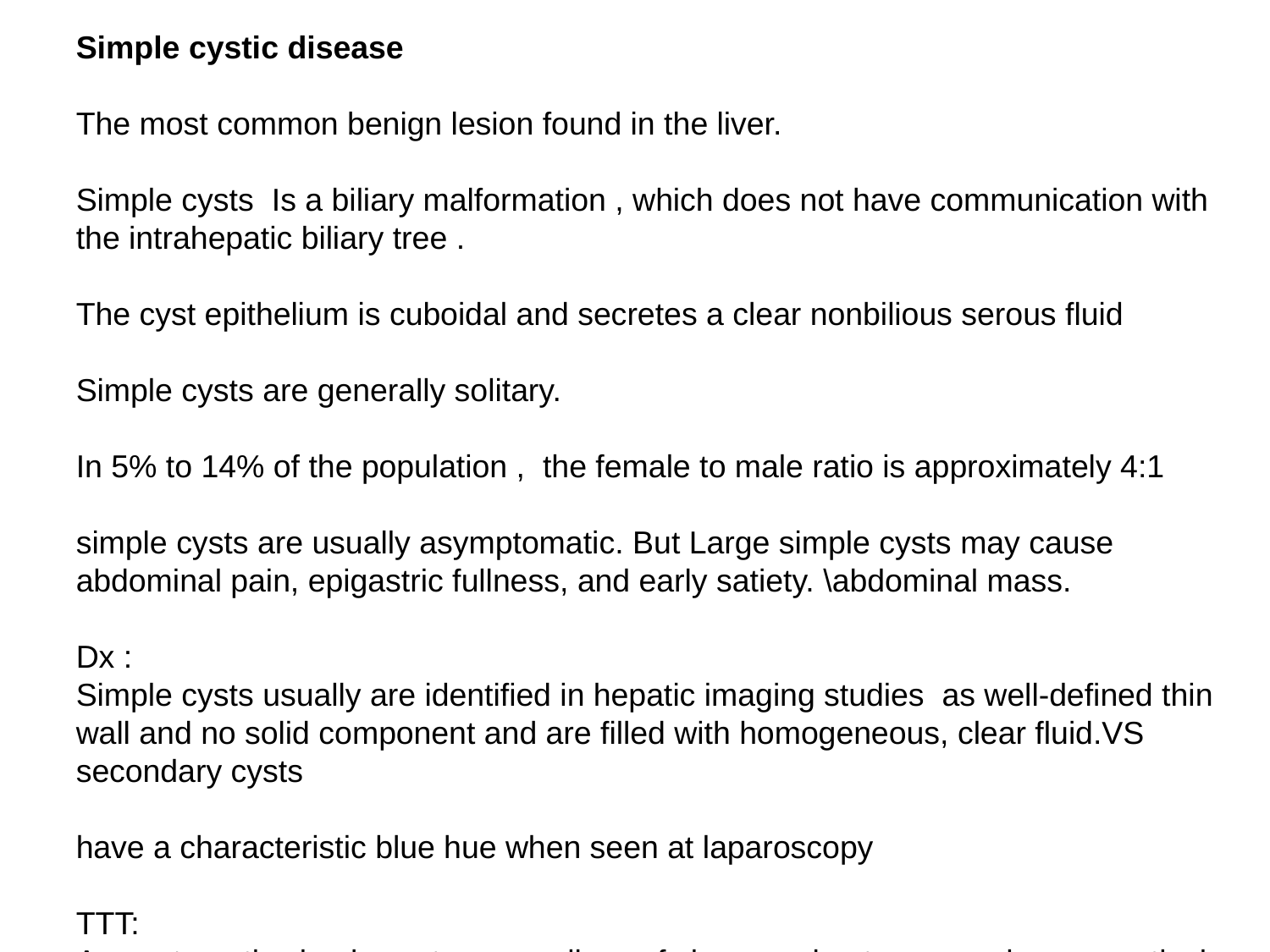

Simple cystic disease

The most common benign lesion found in the liver.

Simple cysts  Is a biliary malformation , which does not have communication with the intrahepatic biliary tree .

The cyst epithelium is cuboidal and secretes a clear nonbilious serous fluid

Simple cysts are generally solitary.

In 5% to 14% of the population ,  the female to male ratio is approximately 4:1

simple cysts are usually asymptomatic. But Large simple cysts may cause abdominal pain, epigastric fullness, and early satiety. \abdominal mass.

Dx :
Simple cysts usually are identified in hepatic imaging studies  as well-defined thin wall and no solid component and are filled with homogeneous, clear fluid.VS secondary cysts

have a characteristic blue hue when seen at laparoscopy

TTT:
Asymptomatic simple cysts  ,regardless of size , are best managed conservatively.